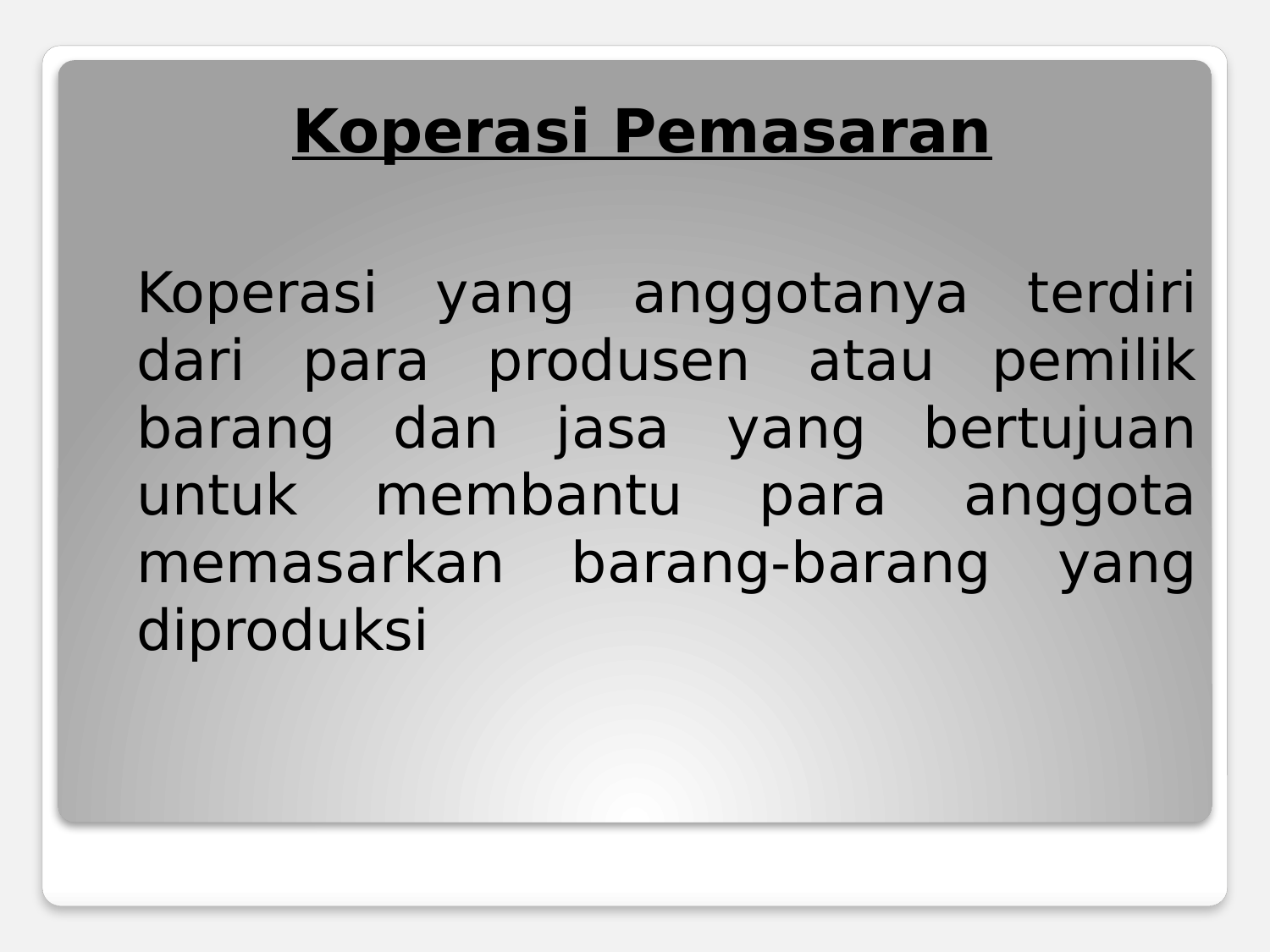

# Koperasi Pemasaran
	Koperasi yang anggotanya terdiri dari para produsen atau pemilik barang dan jasa yang bertujuan untuk membantu para anggota memasarkan barang-barang yang diproduksi